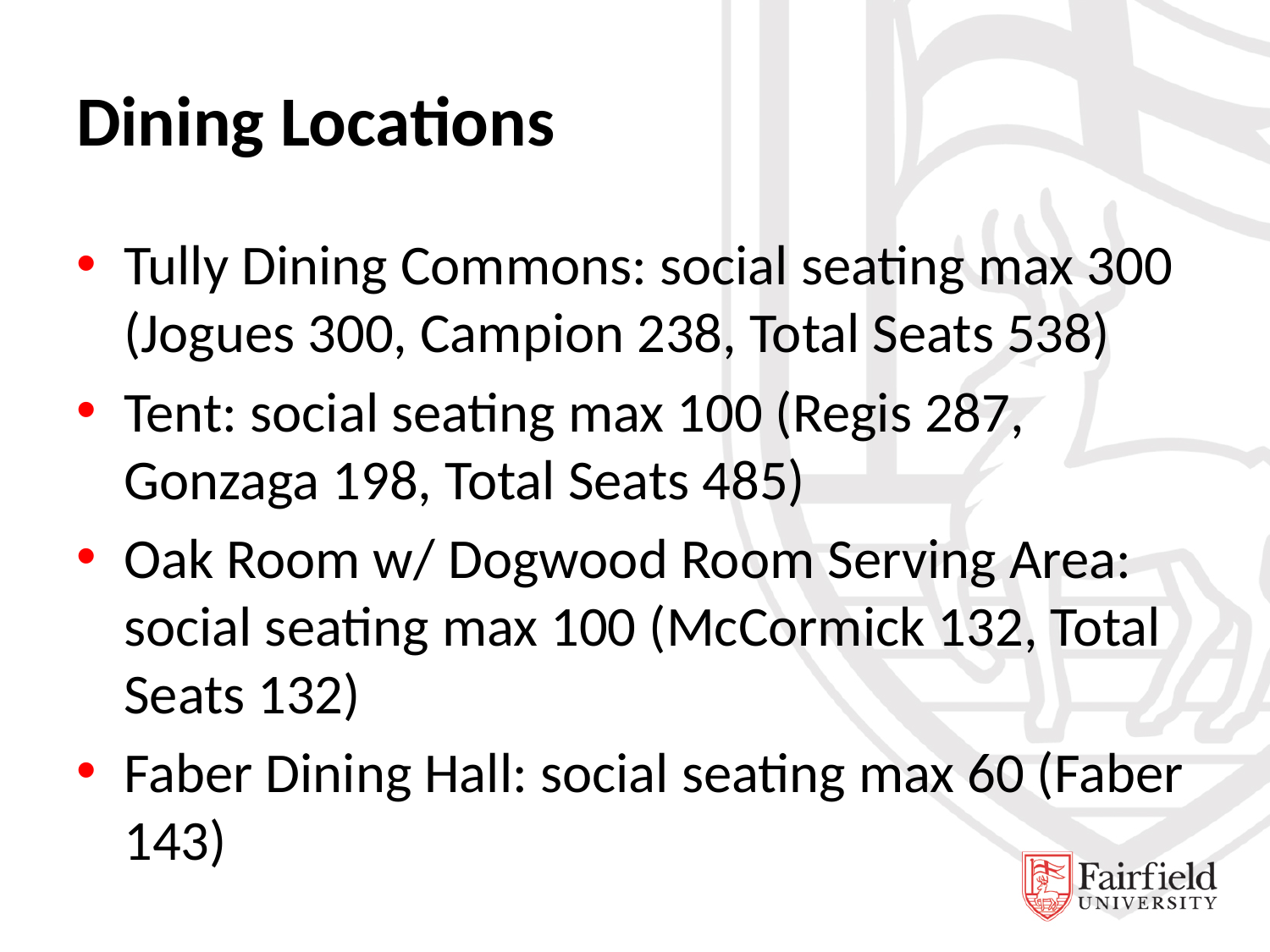

# Dining Locations
Tully Dining Commons: social seating max 300 (Jogues 300, Campion 238, Total Seats 538)
Tent: social seating max 100 (Regis 287, Gonzaga 198, Total Seats 485)
Oak Room w/ Dogwood Room Serving Area: social seating max 100 (McCormick 132, Total Seats 132)
Faber Dining Hall: social seating max 60 (Faber 143)